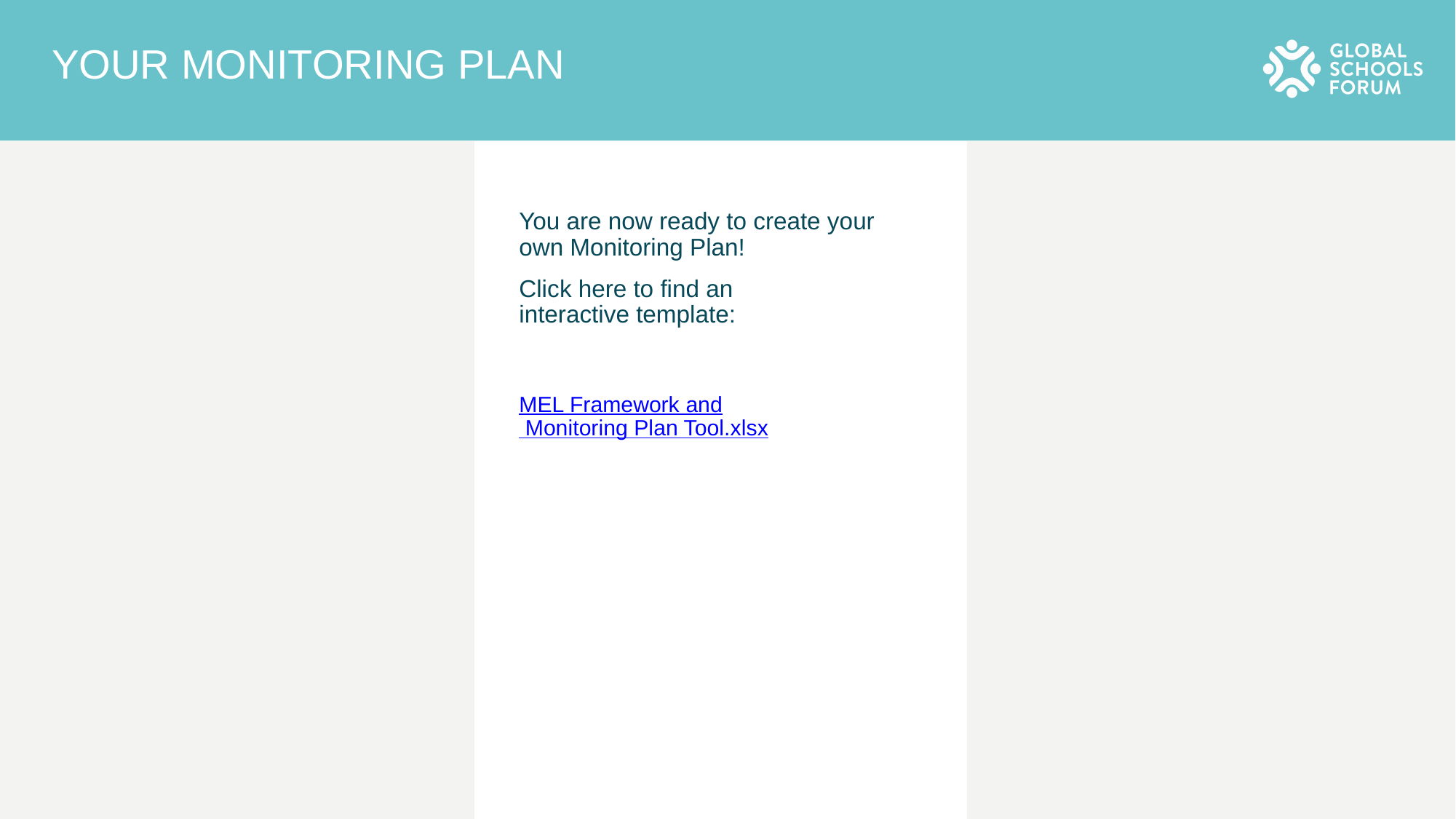

# YOUR MONITORING PLAN
You are now ready to create your own Monitoring Plan!
Click here to find an interactive template:

MEL Framework and Monitoring Plan Tool.xlsx